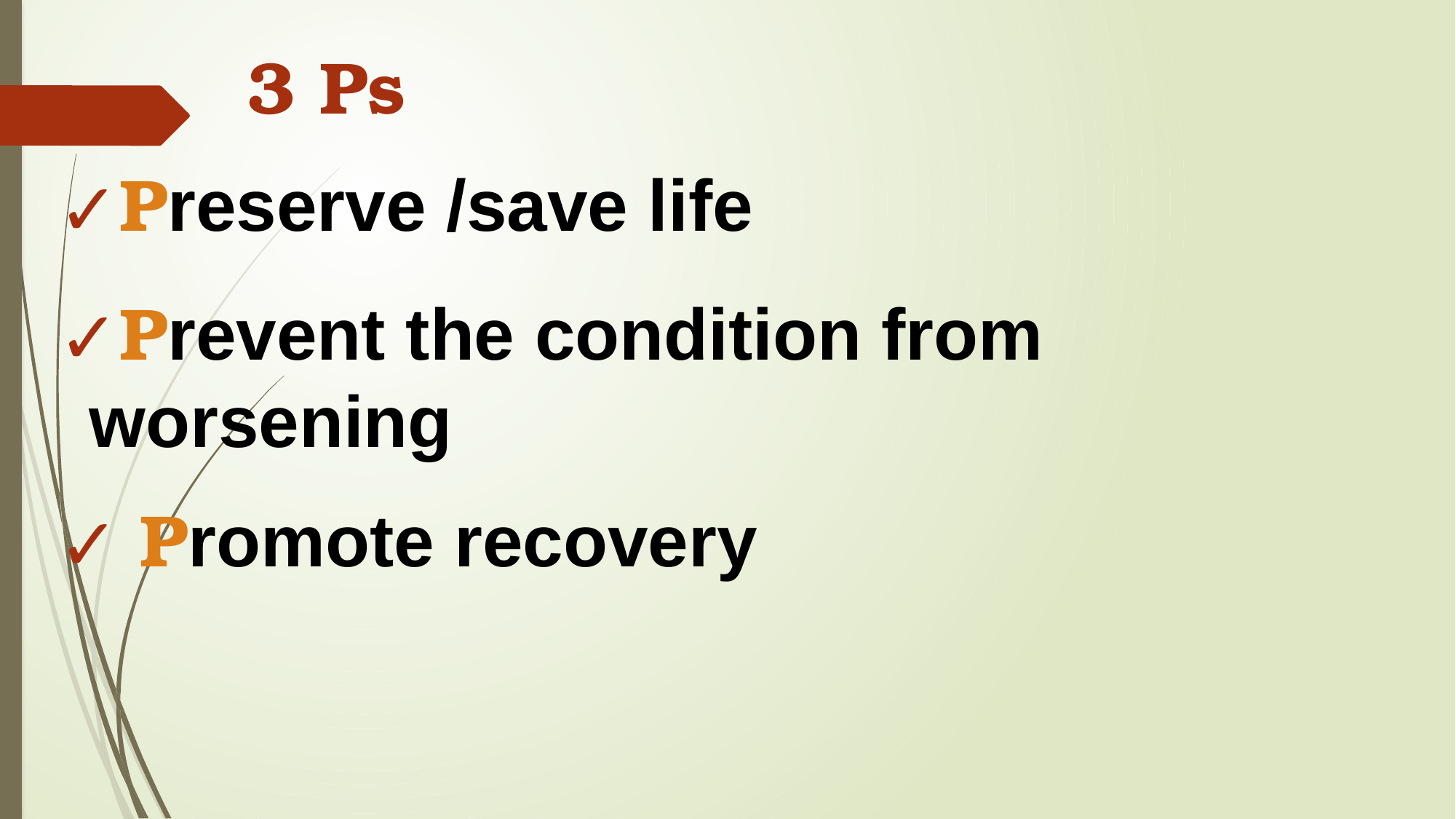

3 Ps
Preserve /save life

Prevent the condition from worsening

 Promote recovery